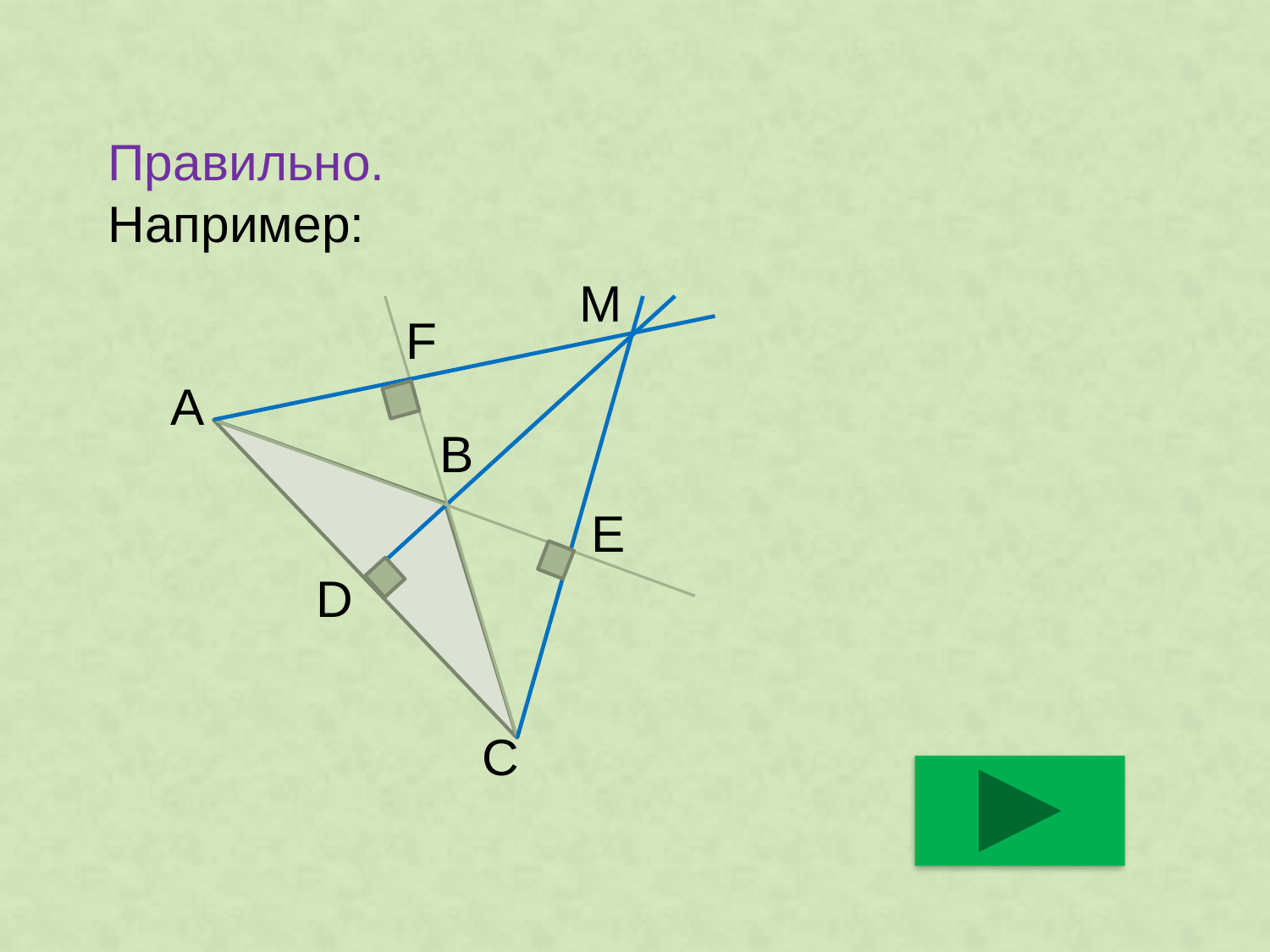

# Правильно. Например:
M
F
А

В

 E

D

С